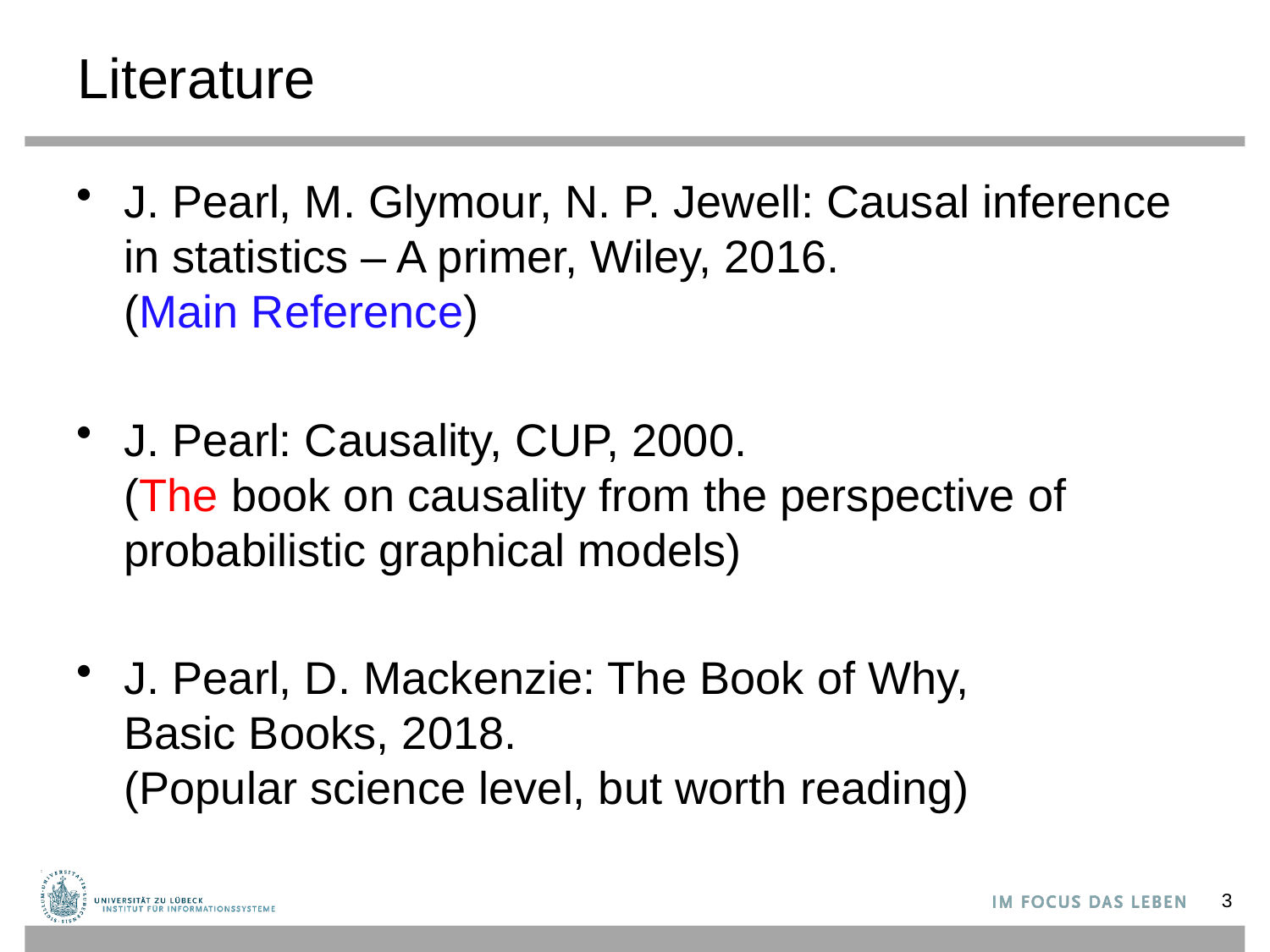

# Literature
J. Pearl, M. Glymour, N. P. Jewell: Causal inference in statistics – A primer, Wiley, 2016.
(Main Reference)

J. Pearl: Causality, CUP, 2000.
(The book on causality from the perspective of probabilistic graphical models)

J. Pearl, D. Mackenzie: The Book of Why,
Basic Books, 2018.
(Popular science level, but worth reading)
3